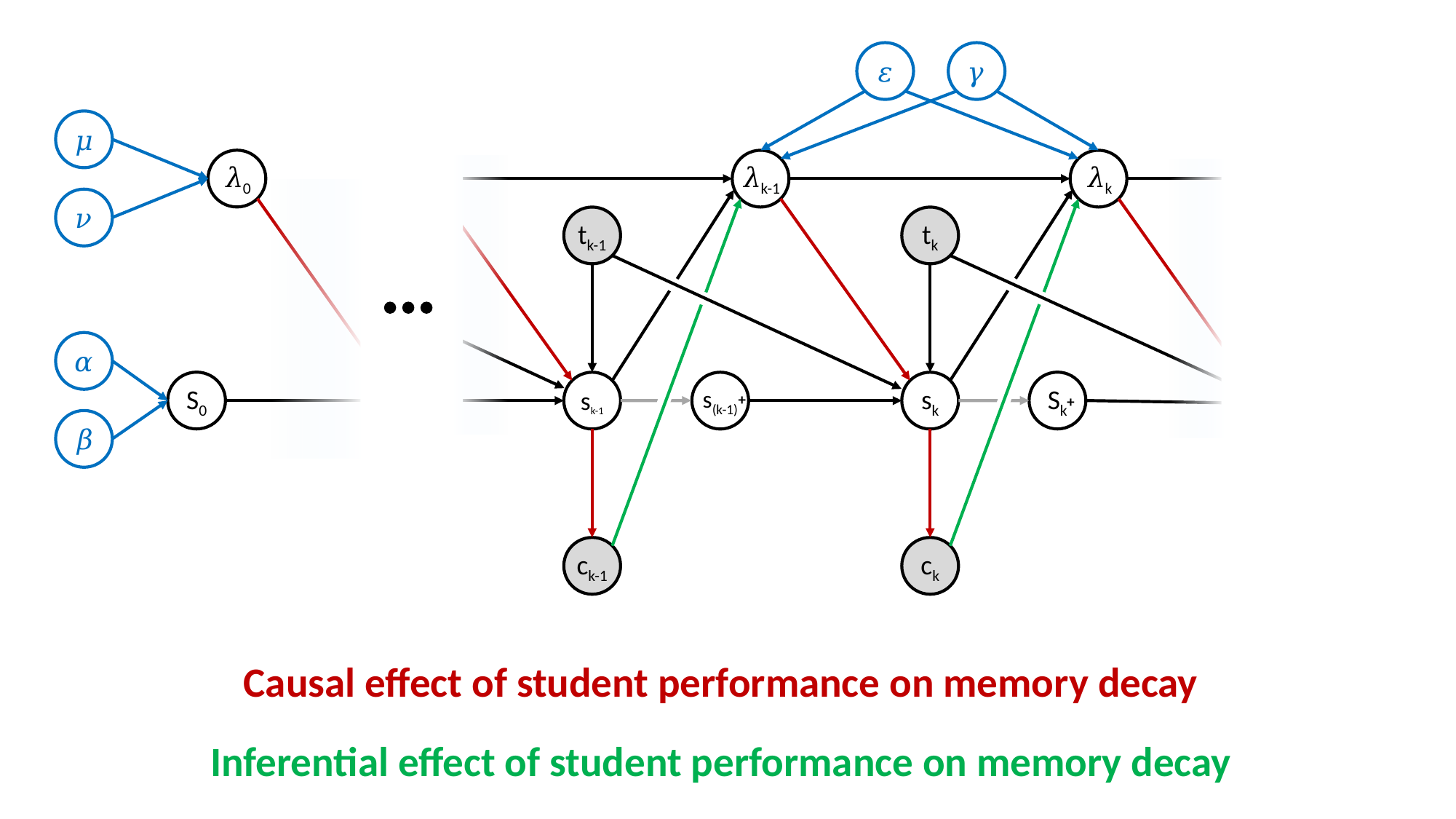

𝜀
𝛾
𝜇
𝜈

𝜆0

𝜆k-1
𝜆k

tk-1
tk

𝛼
𝛽
S0
Sk
sk-1
s(k-1)
sk
+
+

ck-1
ck
Causal effect of student performance on memory decay
Inferential effect of student performance on memory decay